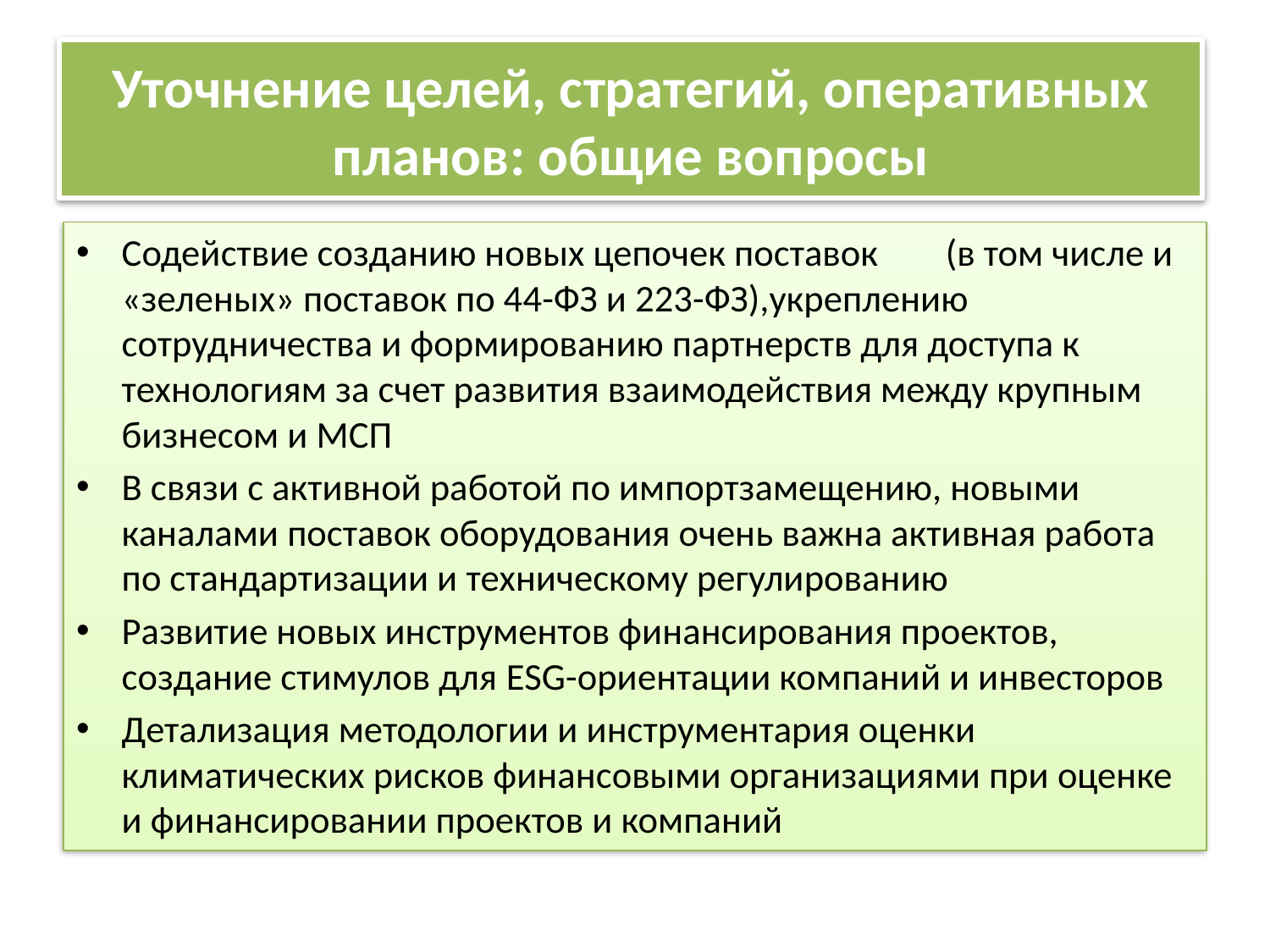

# Уточнение целей, стратегий, оперативных планов: общие вопросы
Содействие созданию новых цепочек поставок        (в том числе и «зеленых» поставок по 44-ФЗ и 223-ФЗ),укреплению сотрудничества и формированию партнерств для доступа к технологиям за счет развития взаимодействия между крупным бизнесом и МСП
В связи с активной работой по импортзамещению, новыми каналами поставок оборудования очень важна активная работа по стандартизации и техническому регулированию
Развитие новых инструментов финансирования проектов, создание стимулов для ESG-ориентации компаний и инвесторов
Детализация методологии и инструментария оценки климатических рисков финансовыми организациями при оценке и финансировании проектов и компаний